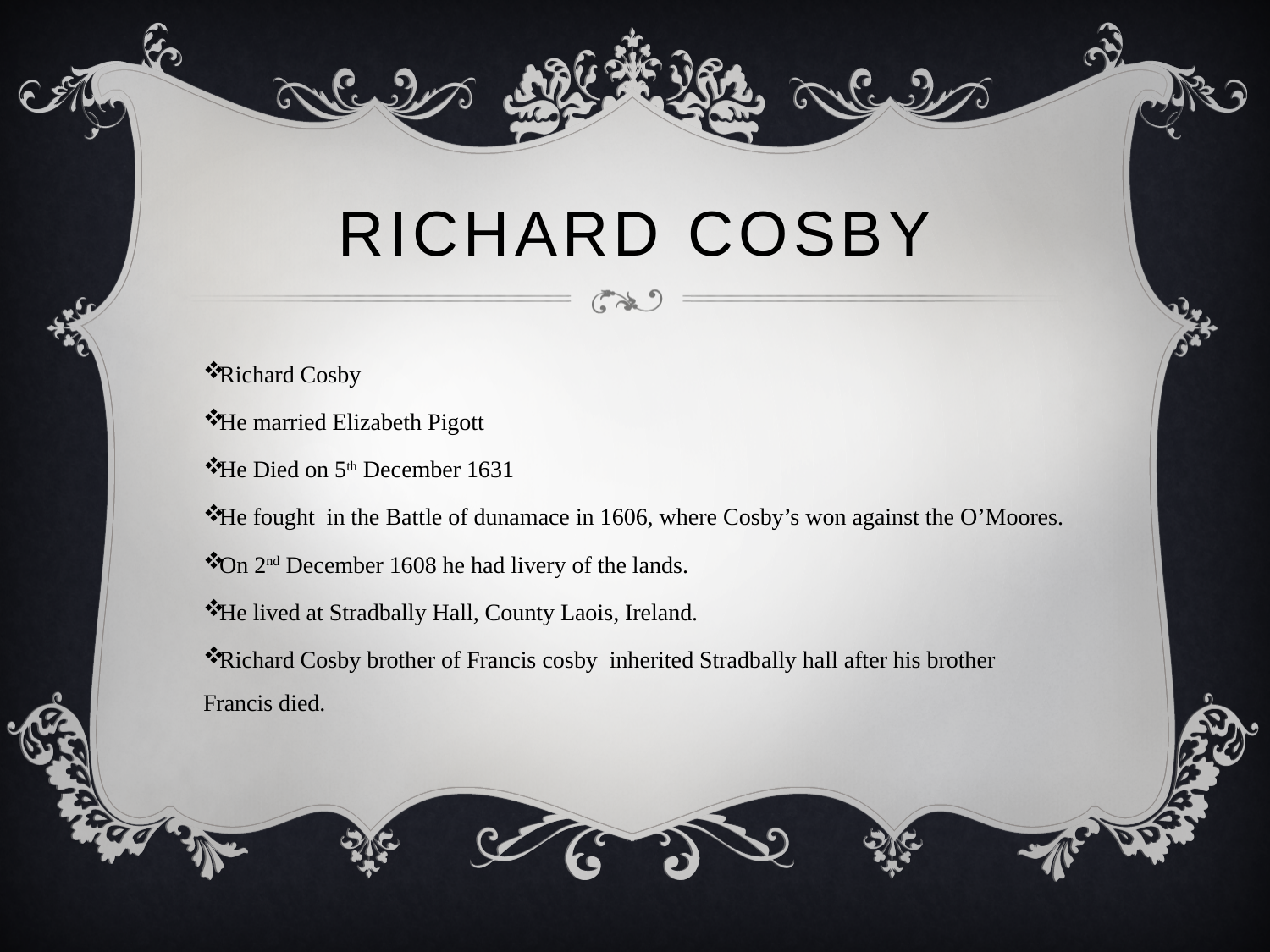

# Richard Cosby
Richard Cosby
He married Elizabeth Pigott
He Died on 5th December 1631
He fought  in the Battle of dunamace in 1606, where Cosby’s won against the O’Moores.
On 2nd December 1608 he had livery of the lands.
He lived at Stradbally Hall, County Laois, Ireland.
Richard Cosby brother of Francis cosby  inherited Stradbally hall after his brother Francis died.